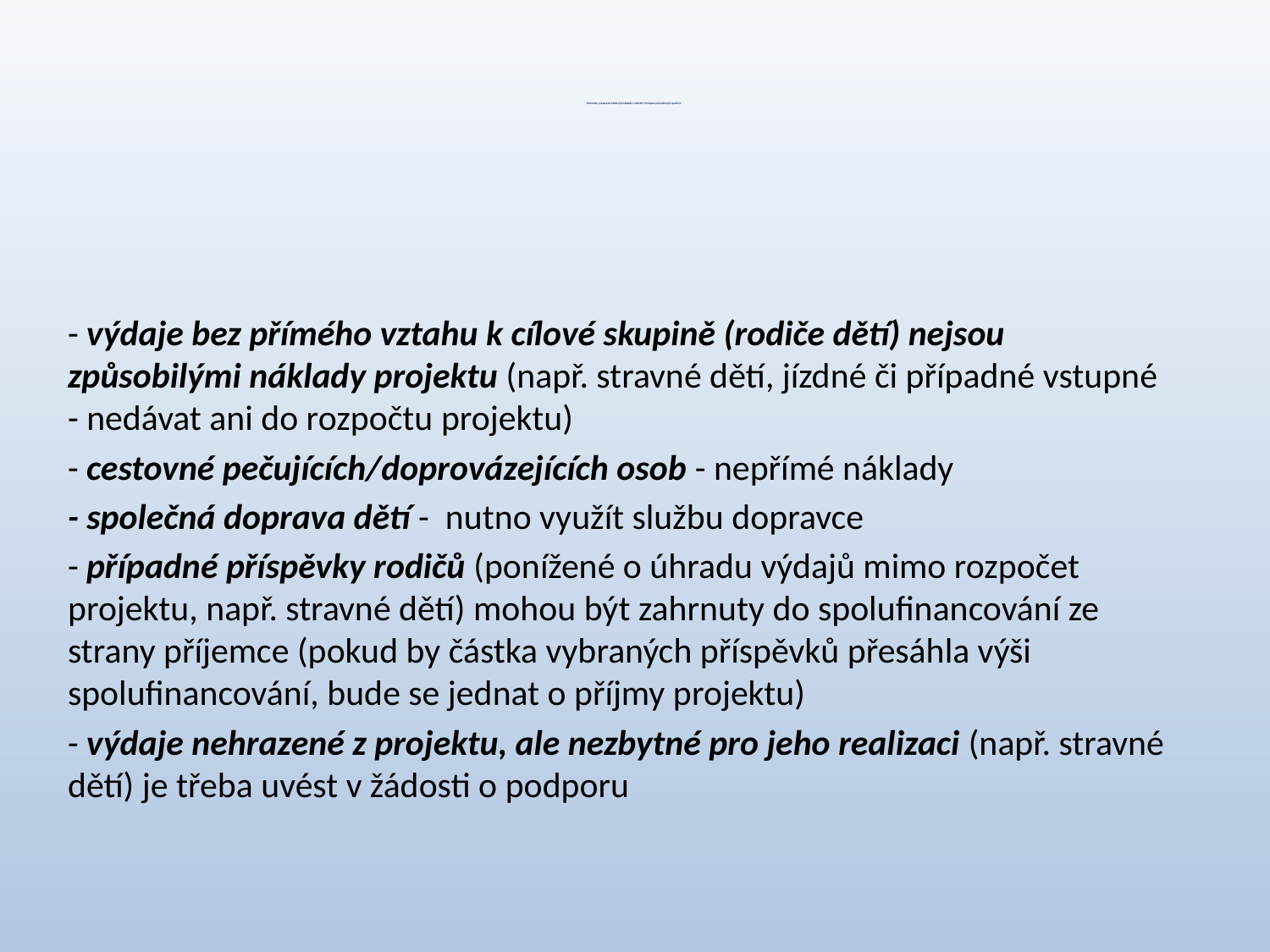

# Podmínky vykazování některých nákladů v aktivitě 5 Podpora prorodinných opatření

- výdaje bez přímého vztahu k cílové skupině (rodiče dětí) nejsou způsobilými náklady projektu (např. stravné dětí, jízdné či případné vstupné - nedávat ani do rozpočtu projektu)
- cestovné pečujících/doprovázejících osob - nepřímé náklady
- společná doprava dětí -  nutno využít službu dopravce
- případné příspěvky rodičů (ponížené o úhradu výdajů mimo rozpočet projektu, např. stravné dětí) mohou být zahrnuty do spolufinancování ze strany příjemce (pokud by částka vybraných příspěvků přesáhla výši spolufinancování, bude se jednat o příjmy projektu)
- výdaje nehrazené z projektu, ale nezbytné pro jeho realizaci (např. stravné dětí) je třeba uvést v žádosti o podporu